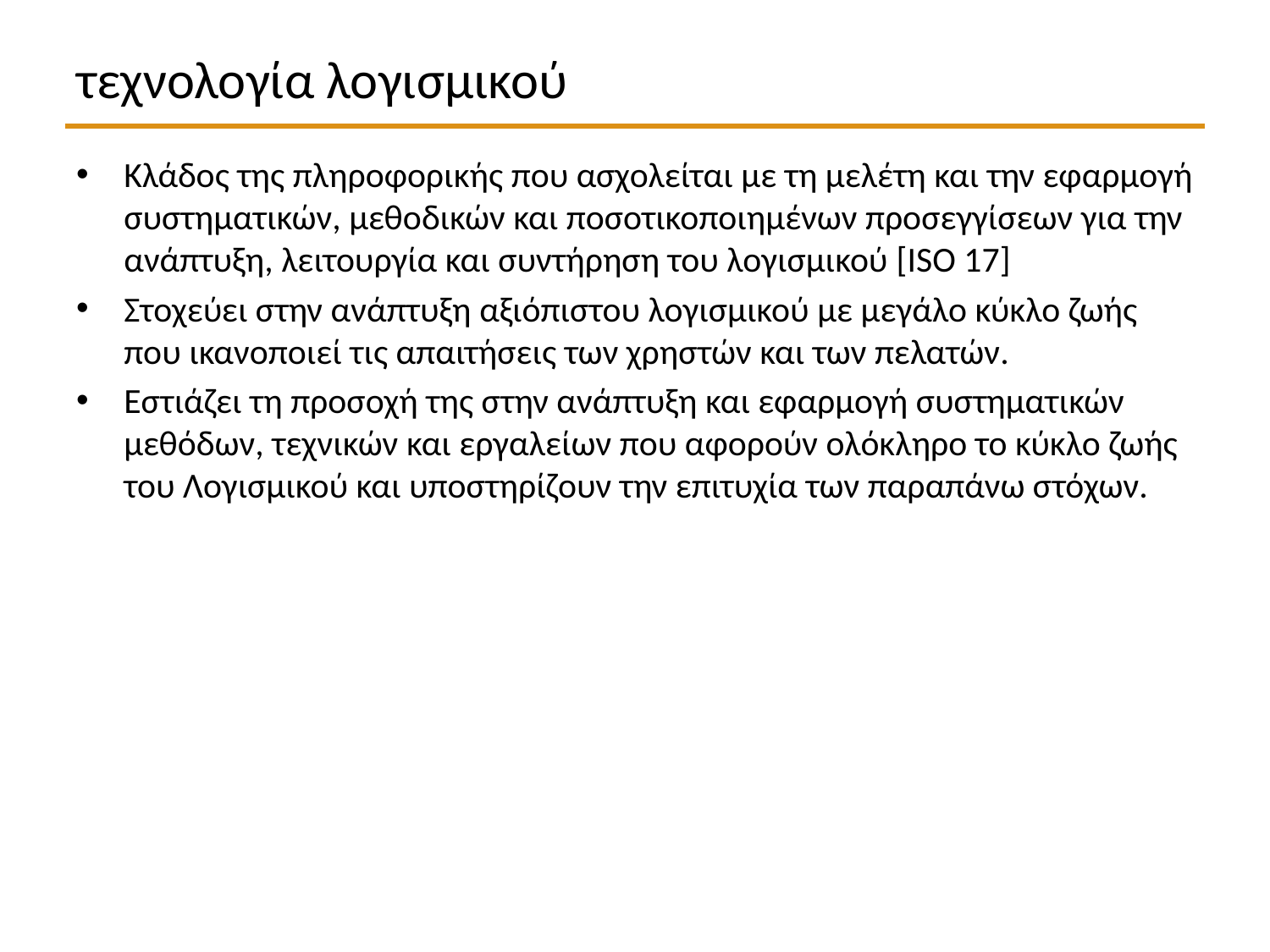

# τεχνολογία λογισμικού
Κλάδος της πληροφορικής που ασχολείται με τη μελέτη και την εφαρμογή συστηματικών, μεθοδικών και ποσοτικοποιημένων προσεγγίσεων για την ανάπτυξη, λειτουργία και συντήρηση του λογισμικού [ISO 17]
Στοχεύει στην ανάπτυξη αξιόπιστου λογισμικού με μεγάλο κύκλο ζωής που ικανοποιεί τις απαιτήσεις των χρηστών και των πελατών.
Εστιάζει τη προσοχή της στην ανάπτυξη και εφαρμογή συστηματικών μεθόδων, τεχνικών και εργαλείων που αφορούν ολόκληρο το κύκλο ζωής του Λογισμικού και υποστηρίζουν την επιτυχία των παραπάνω στόχων.